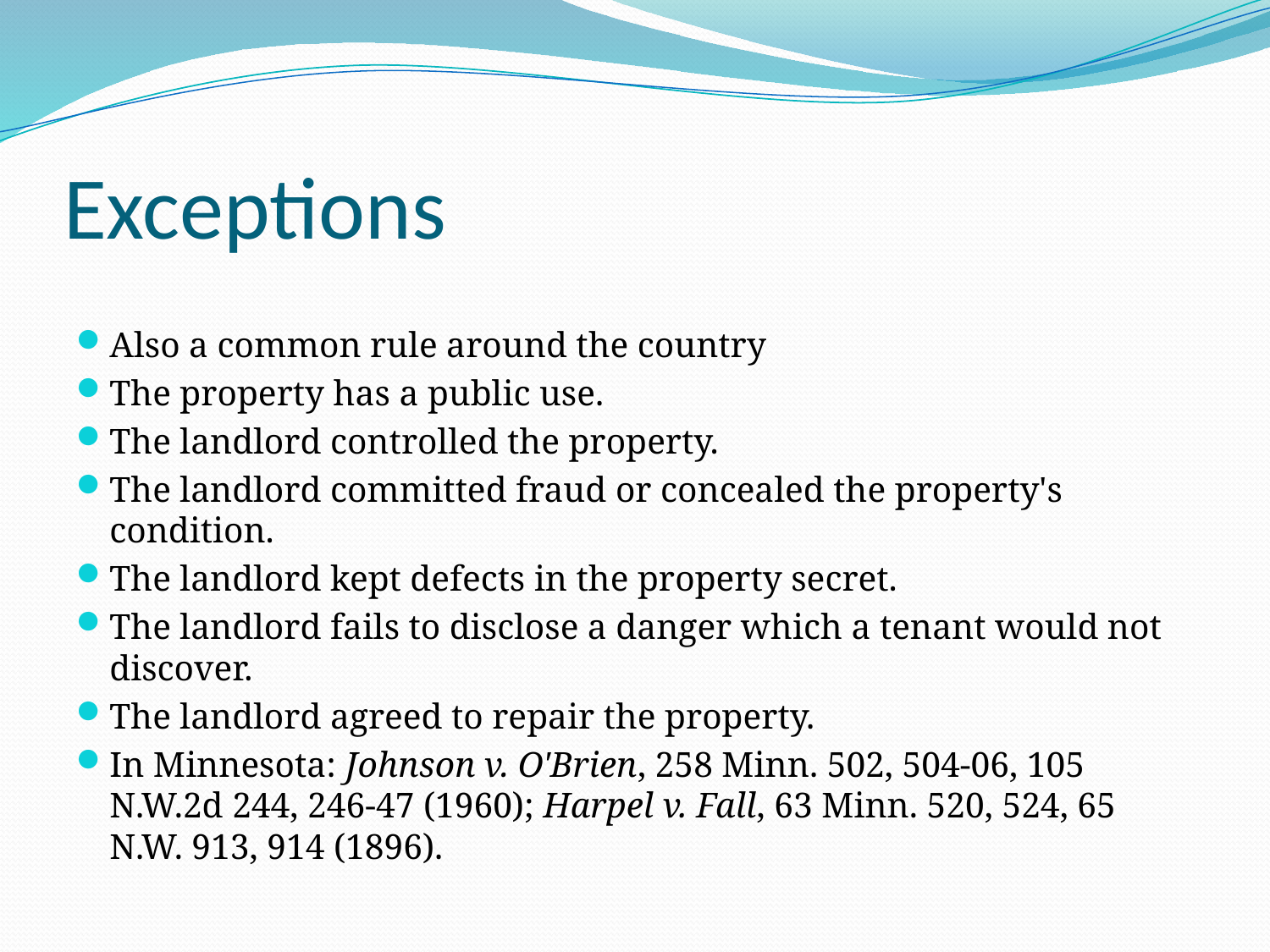

# Exceptions

Also a common rule around the country
The property has a public use.
The landlord controlled the property.
The landlord committed fraud or concealed the property's condition.
The landlord kept defects in the property secret.
The landlord fails to disclose a danger which a tenant would not  discover.
The landlord agreed to repair the property.
In Minnesota: Johnson v. O'Brien, 258 Minn. 502, 504-06, 105  N.W.2d 244, 246-47 (1960); Harpel v. Fall, 63 Minn. 520, 524, 65  N.W. 913, 914 (1896).